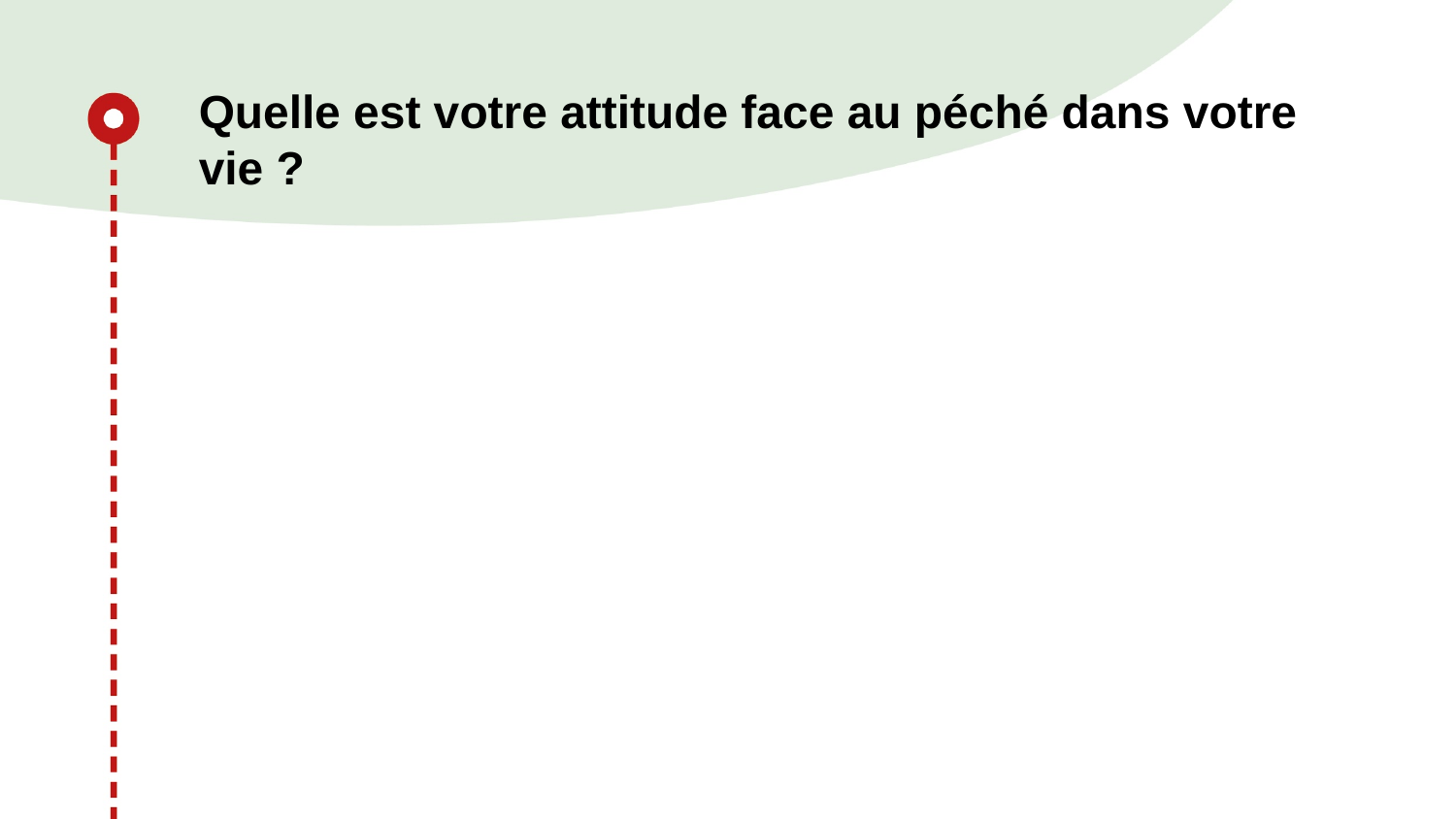

Quelle est votre attitude face au péché dans votre vie ?